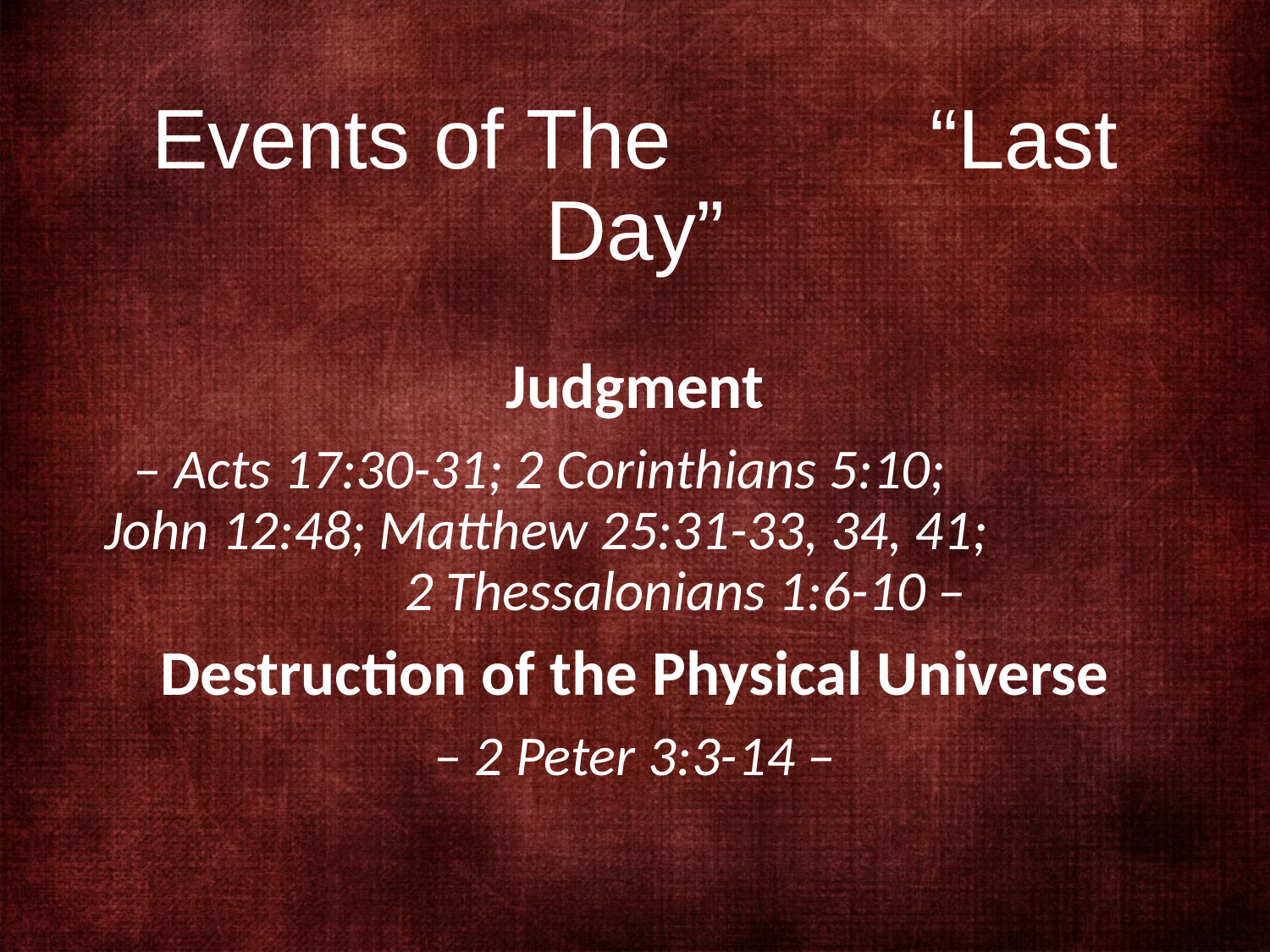

# Events of The           “Last Day”

Judgment
– Acts 17:30-31; 2 Corinthians 5:10;                John 12:48; Matthew 25:31-33, 34, 41;                       2 Thessalonians 1:6-10 –
Destruction of the Physical Universe
– 2 Peter 3:3-14 –